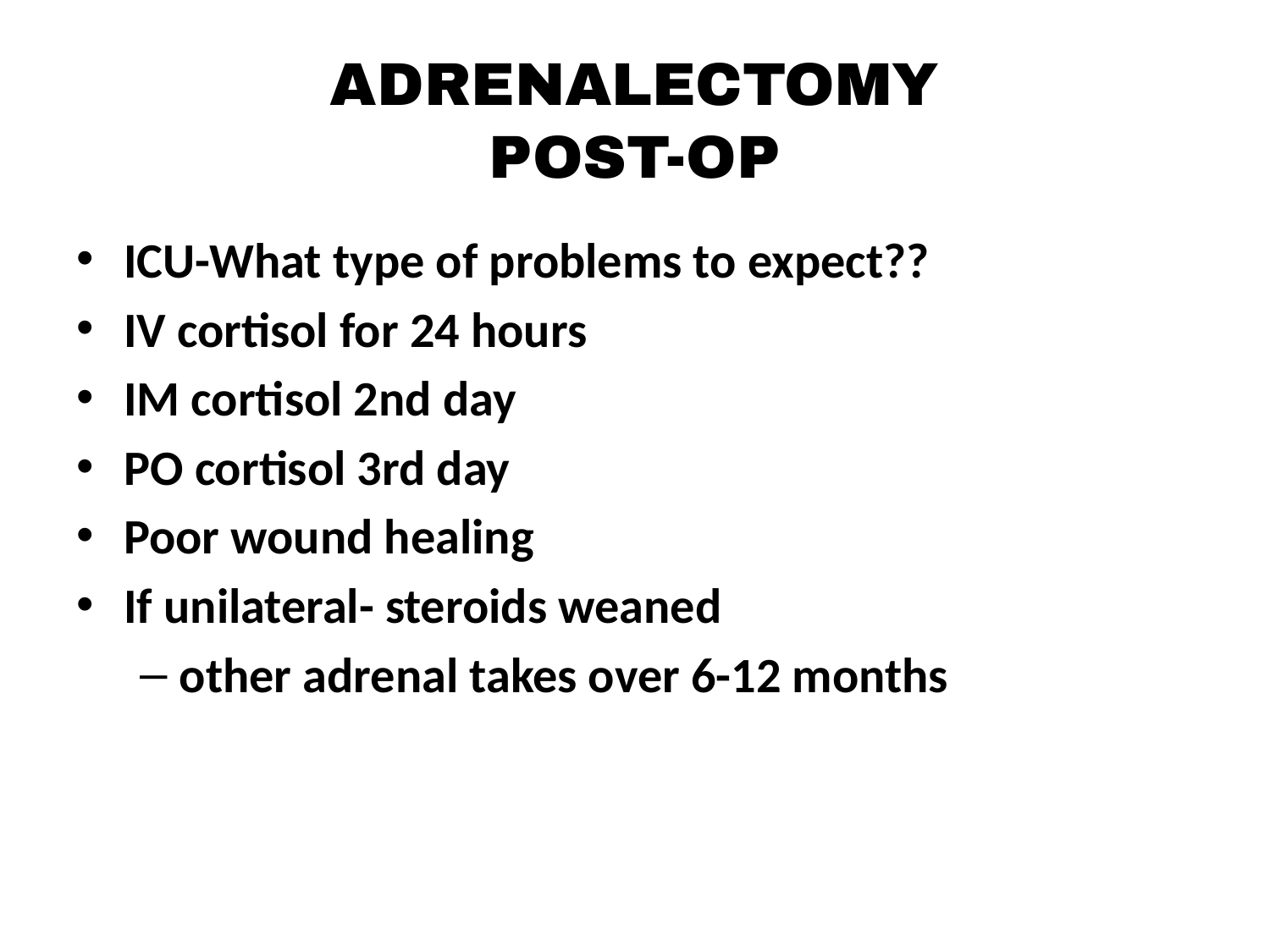

# ADRENALECTOMY POST-OP
ICU-What type of problems to expect??
IV cortisol for 24 hours
IM cortisol 2nd day
PO cortisol 3rd day
Poor wound healing
If unilateral- steroids weaned
other adrenal takes over 6-12 months